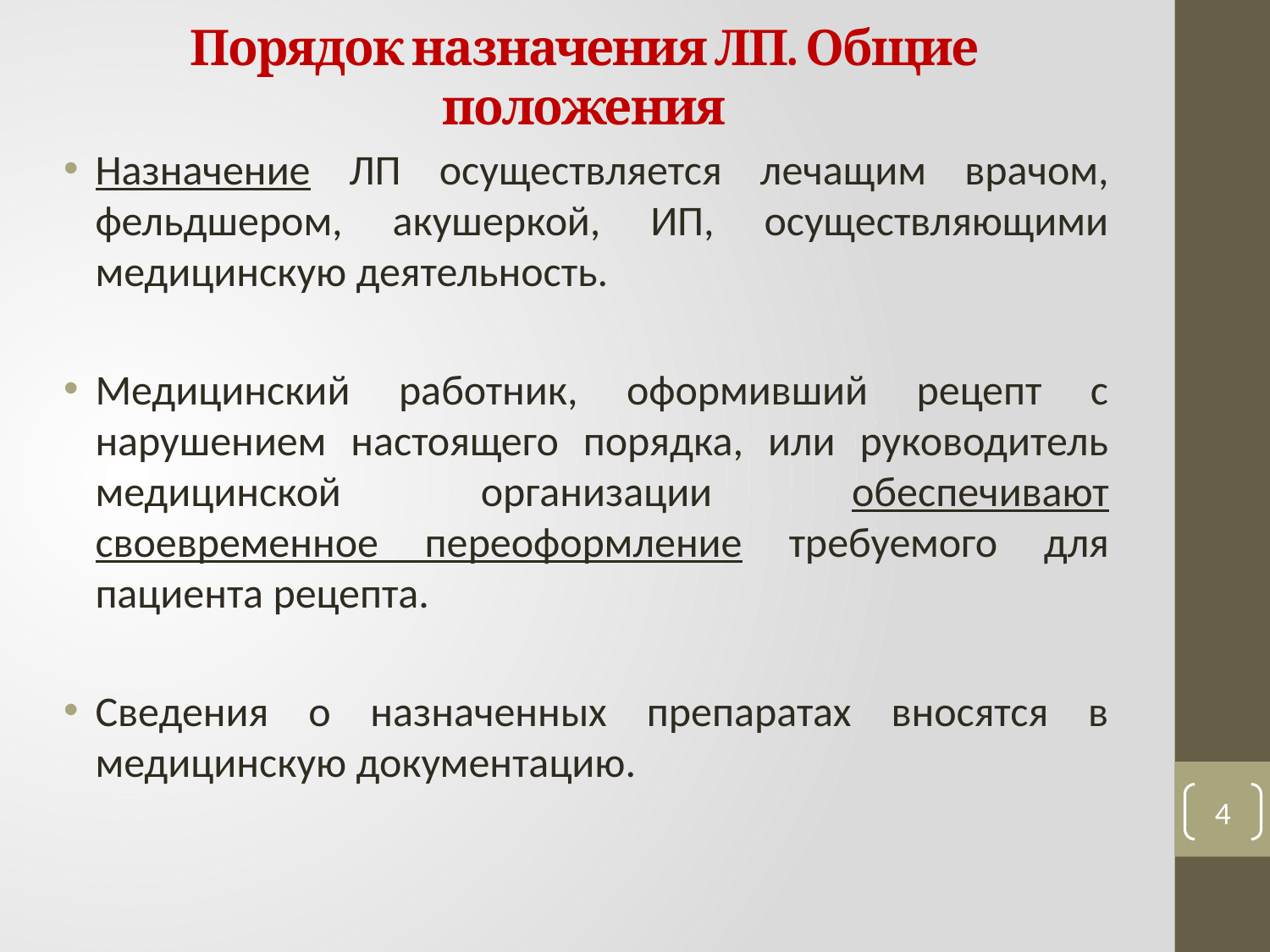

# Порядок назначения ЛП. Общие положения
Назначение ЛП осуществляется лечащим врачом, фельдшером, акушеркой, ИП, осуществляющими медицинскую деятельность.

Медицинский работник, оформивший рецепт с нарушением настоящего порядка, или руководитель медицинской организации обеспечивают своевременное переоформление требуемого для пациента рецепта.

Сведения о назначенных препаратах вносятся в медицинскую документацию.

4